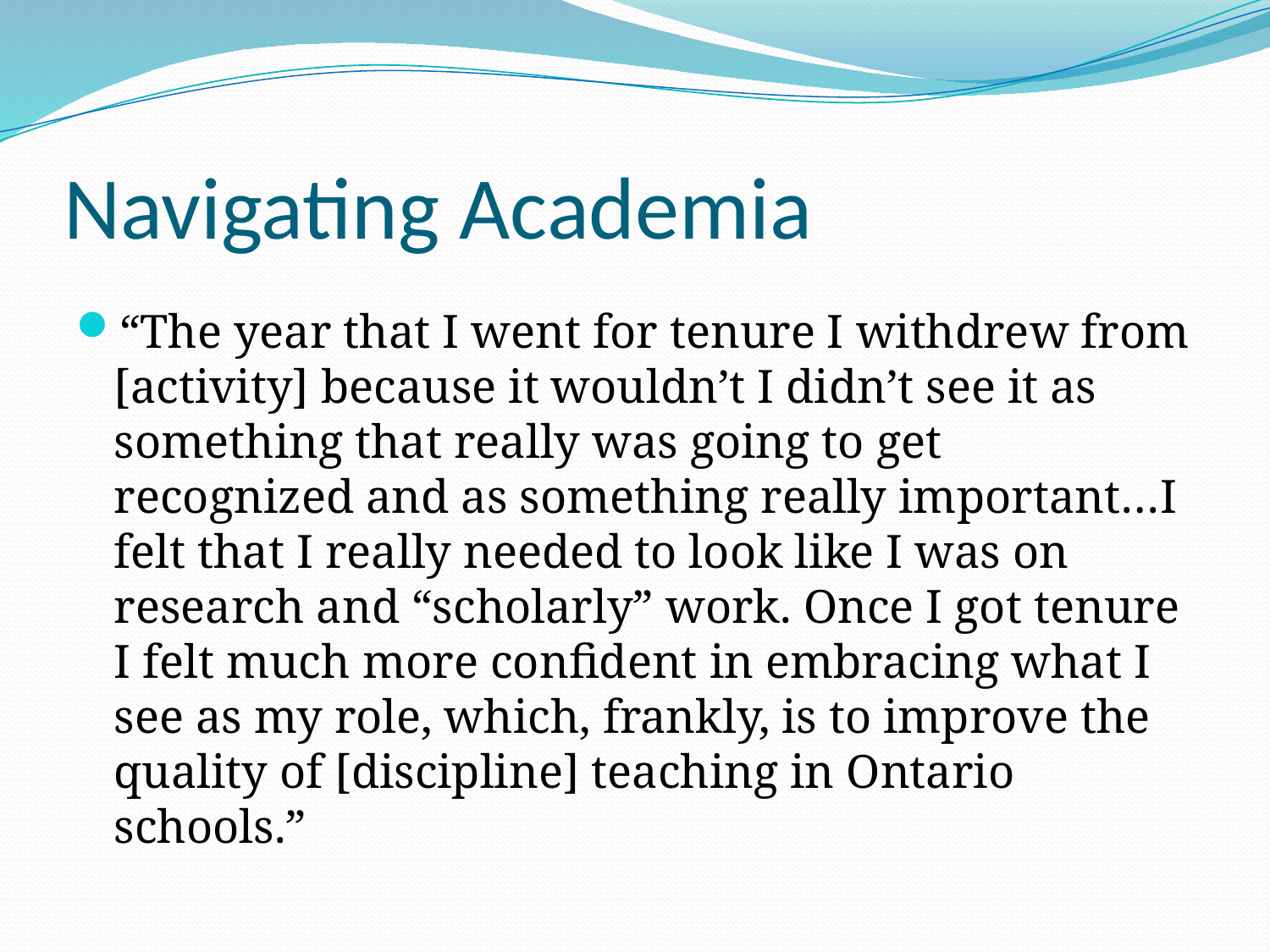

# Navigating Academia
“The year that I went for tenure I withdrew from [activity] because it wouldn’t I didn’t see it as something that really was going to get recognized and as something really important…I felt that I really needed to look like I was on research and “scholarly” work. Once I got tenure I felt much more confident in embracing what I see as my role, which, frankly, is to improve the quality of [discipline] teaching in Ontario schools.”